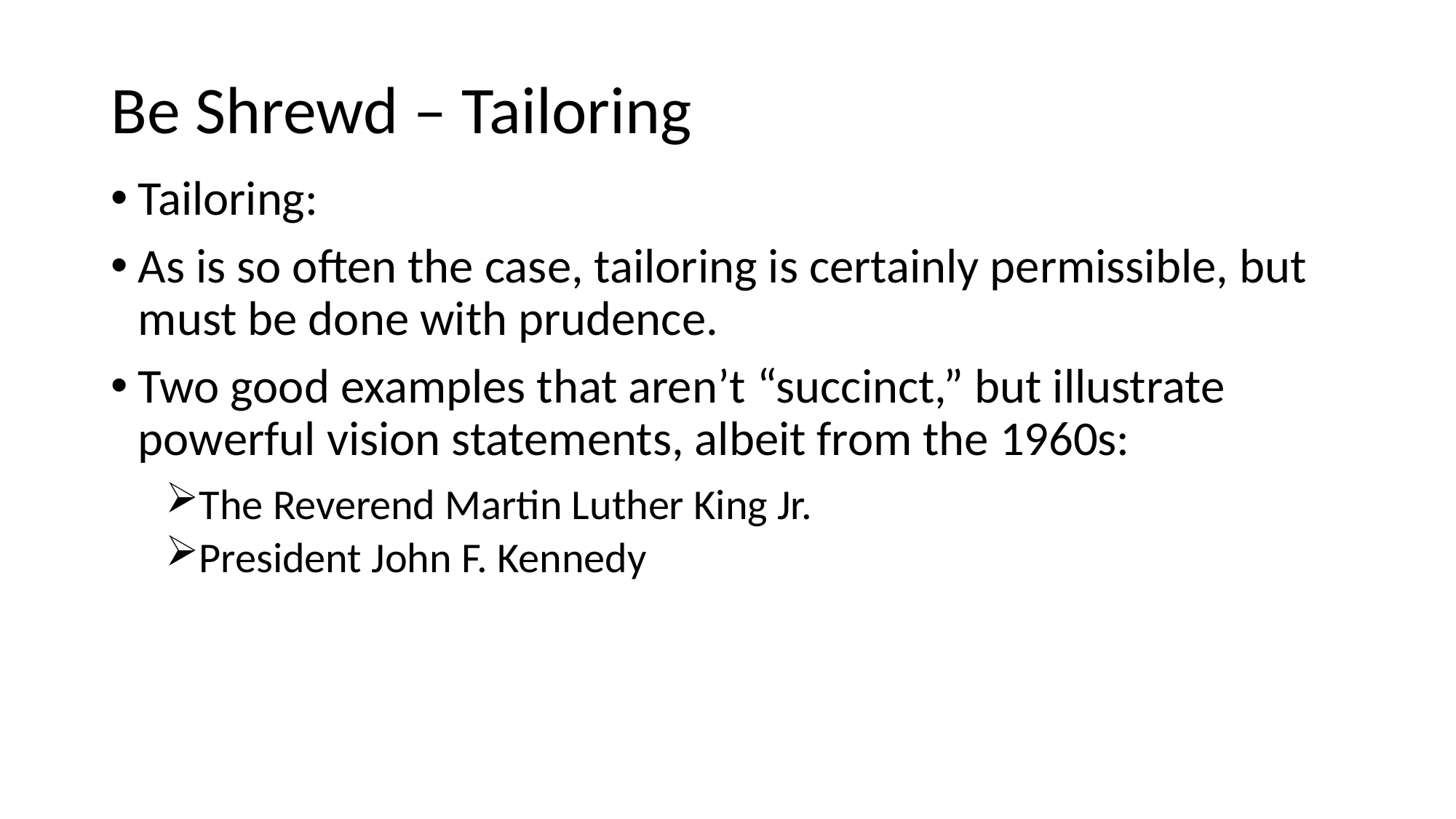

# Be Shrewd – Tailoring
Tailoring:
As is so often the case, tailoring is certainly permissible, but must be done with prudence.
Two good examples that aren’t “succinct,” but illustrate powerful vision statements, albeit from the 1960s:
The Reverend Martin Luther King Jr.
President John F. Kennedy